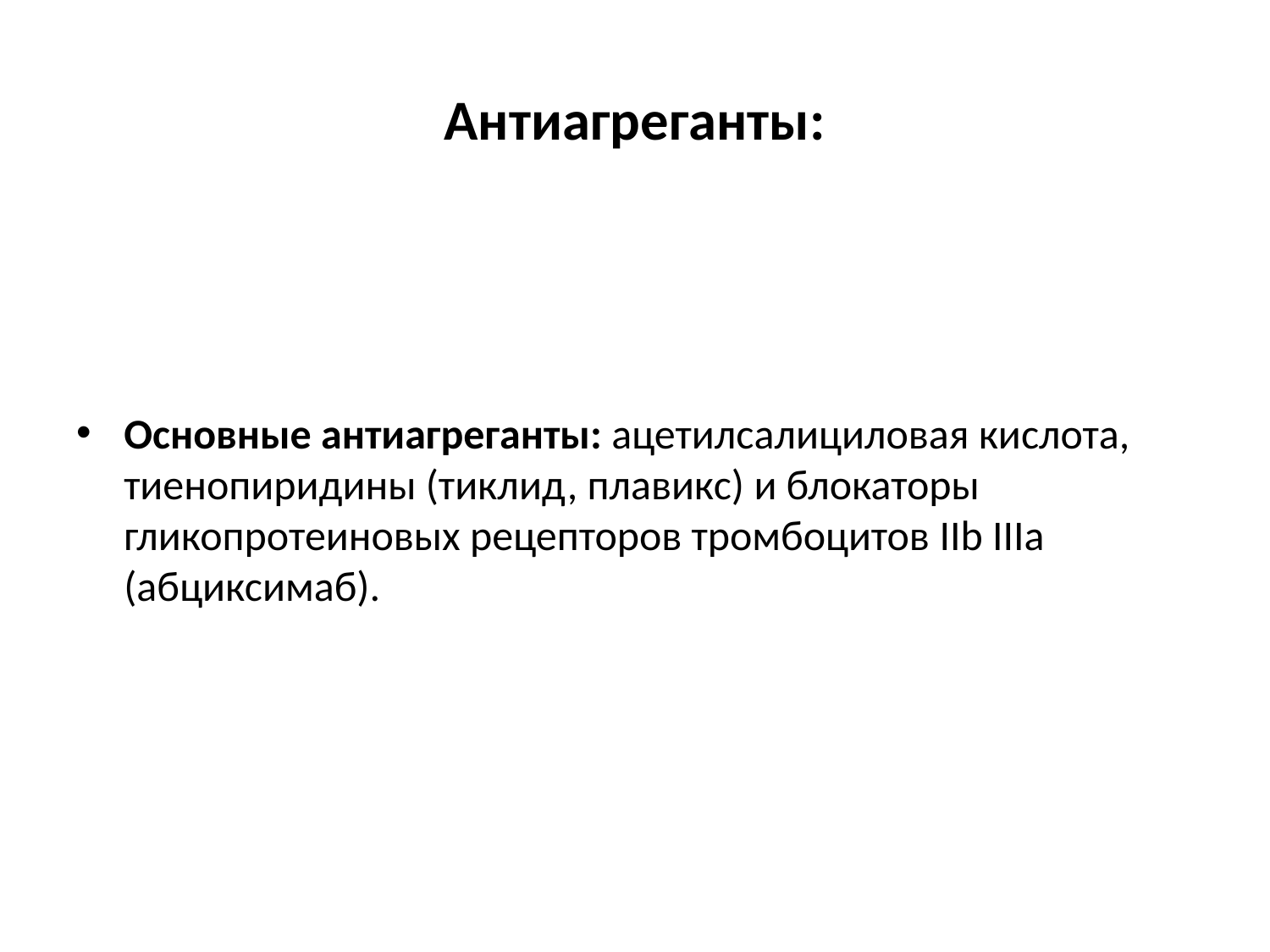

# Антиагреганты:

Основные антиагреганты: ацетилсалициловая кислота, тиенопиридины (тиклид, плавикс) и блокаторы гликопротеиновых рецепторов тромбоцитов IIb IIIa (абциксимаб).